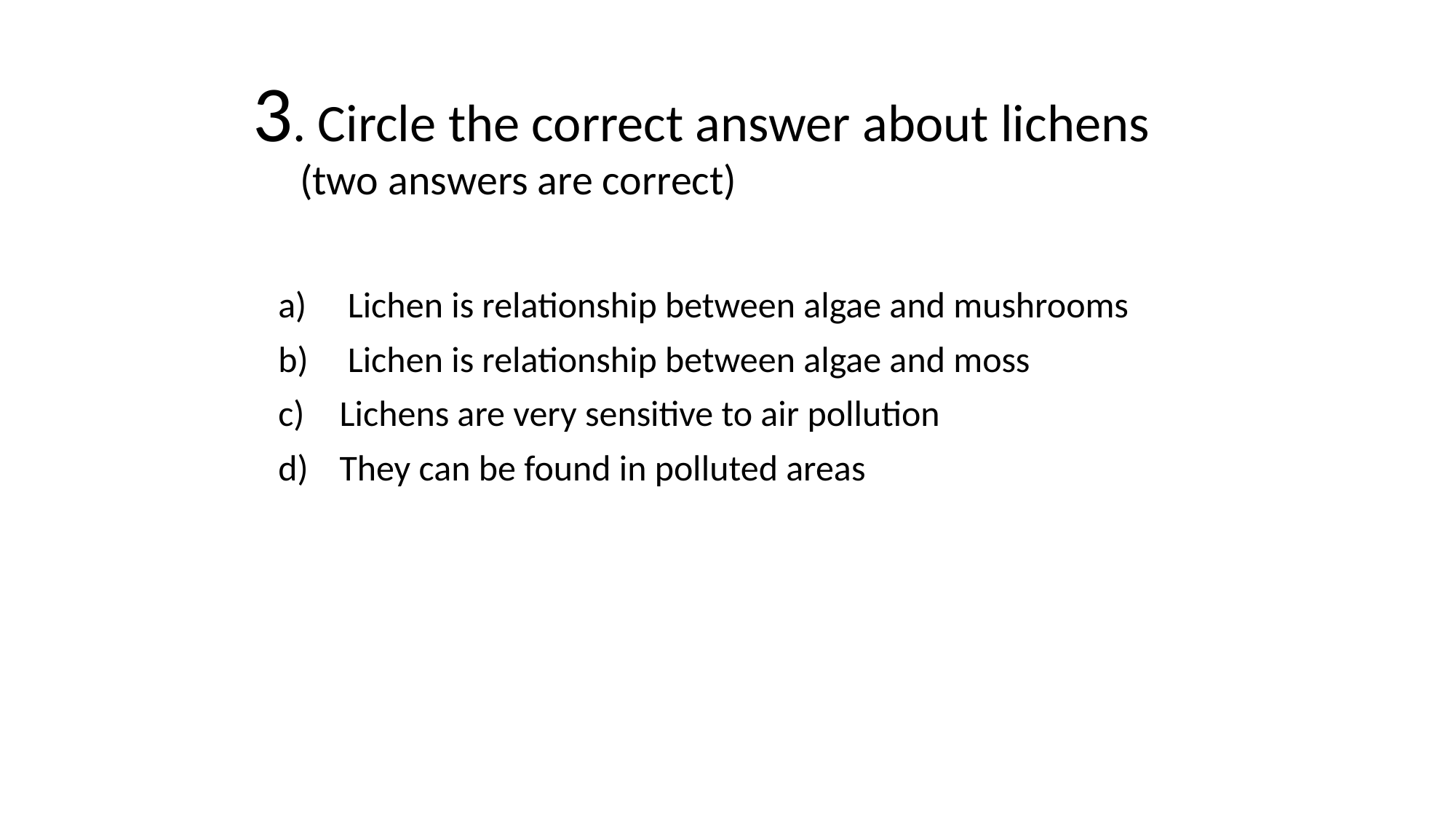

# 3. Circle the correct answer about lichens (two answers are correct)

 Lichen is relationship between algae and mushrooms
 Lichen is relationship between algae and moss
Lichens are very sensitive to air pollution
They can be found in polluted areas